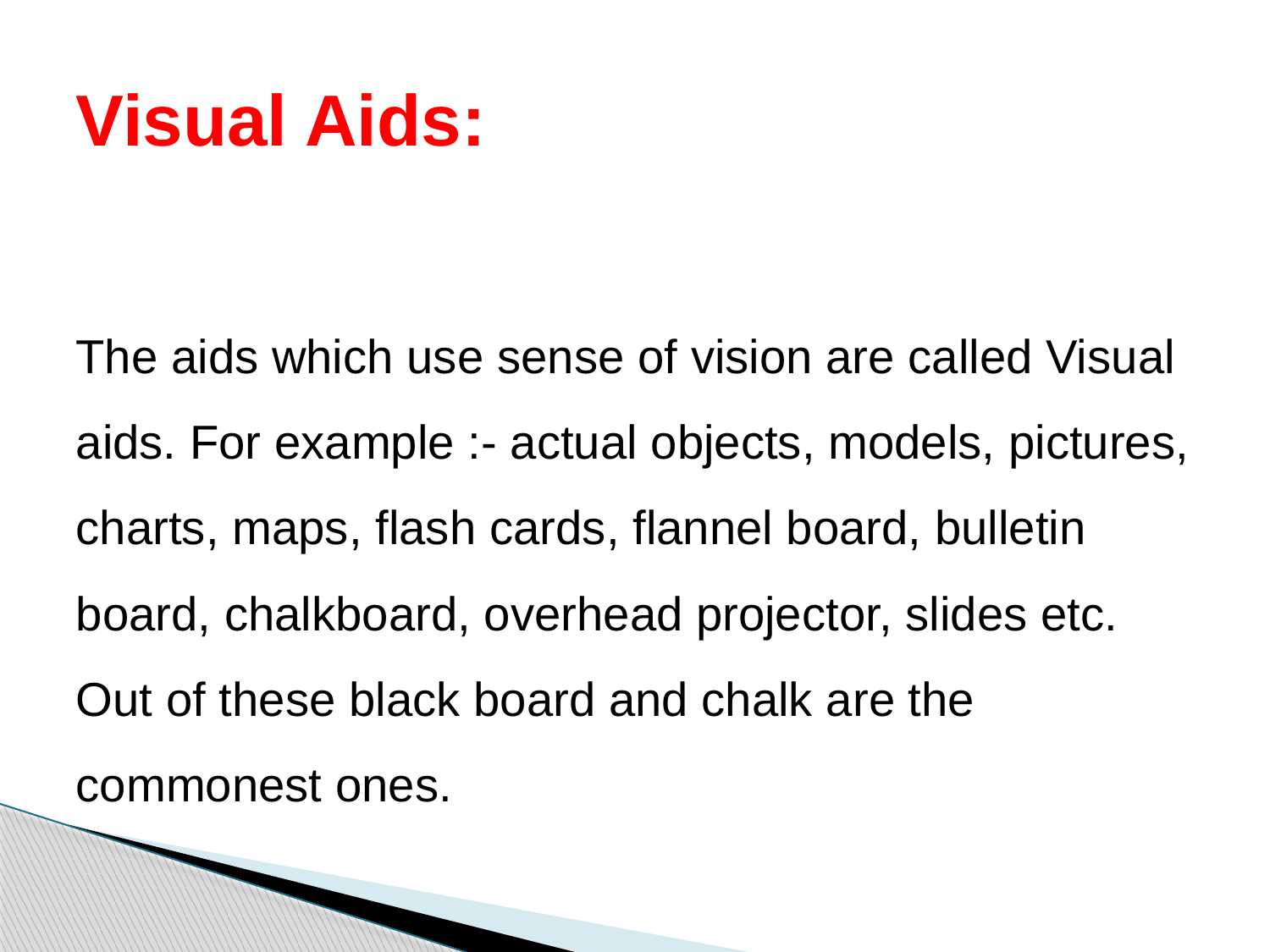

# Visual Aids:
The aids which use sense of vision are called Visual aids. For example :- actual objects, models, pictures, charts, maps, flash cards, flannel board, bulletin board, chalkboard, overhead projector, slides etc. Out of these black board and chalk are the commonest ones.